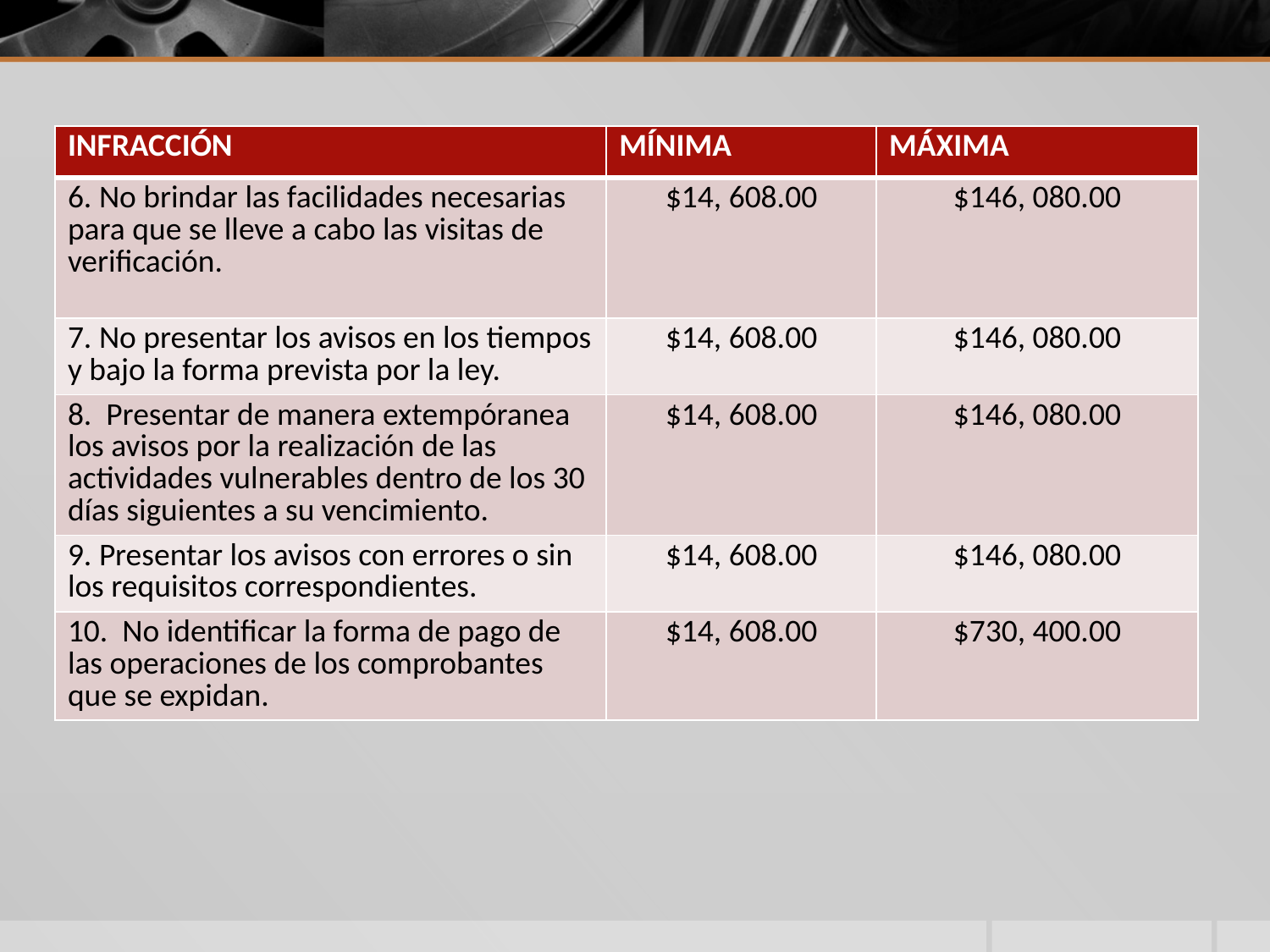

| INFRACCIÓN | MÍNIMA | MÁXIMA |
| --- | --- | --- |
| 6. No brindar las facilidades necesarias para que se lleve a cabo las visitas de verificación. | $14, 608.00 | $146, 080.00 |
| 7. No presentar los avisos en los tiempos y bajo la forma prevista por la ley. | $14, 608.00 | $146, 080.00 |
| 8. Presentar de manera extempóranea los avisos por la realización de las actividades vulnerables dentro de los 30 días siguientes a su vencimiento. | $14, 608.00 | $146, 080.00 |
| 9. Presentar los avisos con errores o sin los requisitos correspondientes. | $14, 608.00 | $146, 080.00 |
| 10. No identificar la forma de pago de las operaciones de los comprobantes que se expidan. | $14, 608.00 | $730, 400.00 |
#